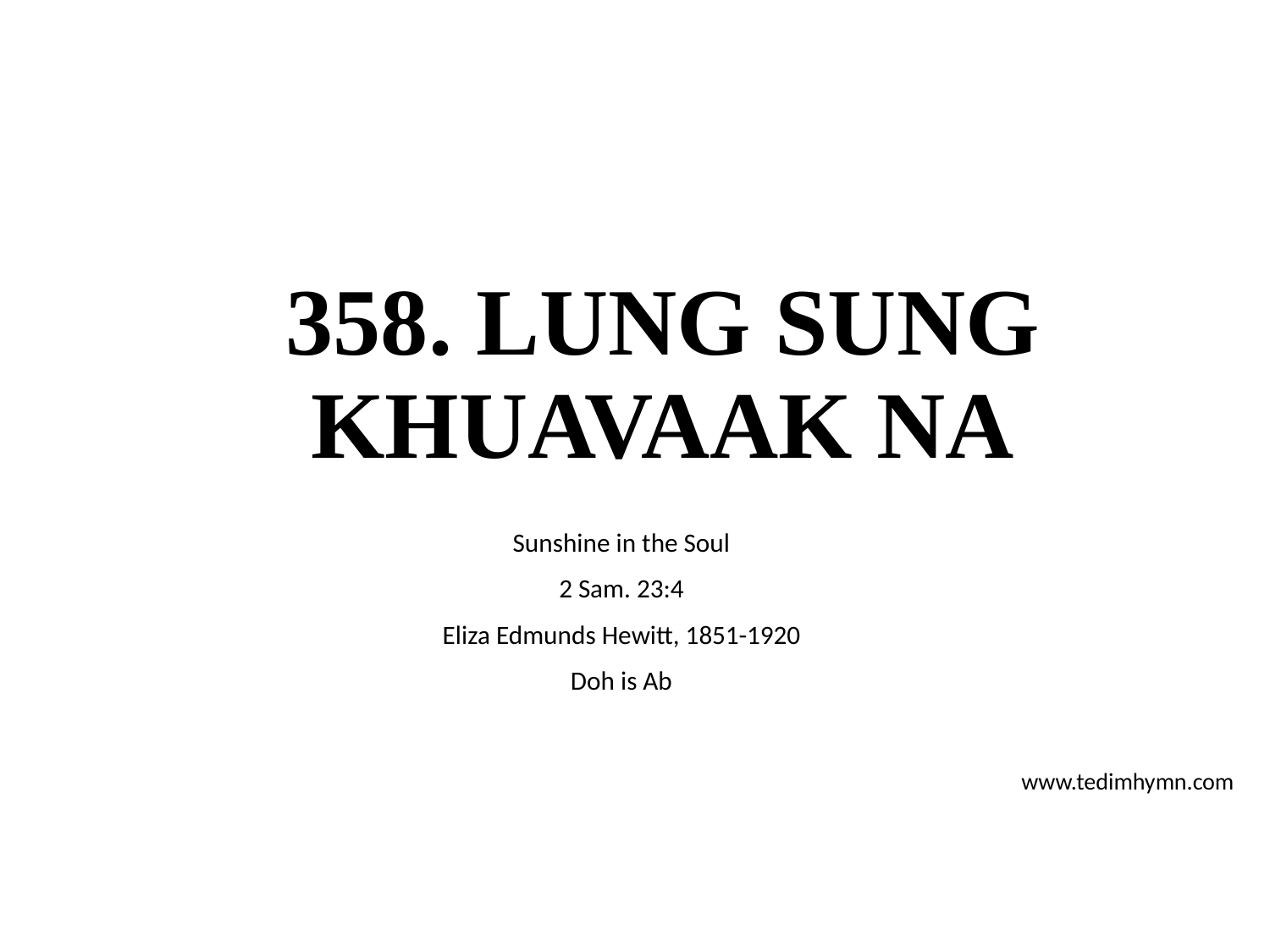

# 358. LUNG SUNG KHUAVAAK NA
Sunshine in the Soul
2 Sam. 23:4
Eliza Edmunds Hewitt, 1851-1920
Doh is Ab
www.tedimhymn.com